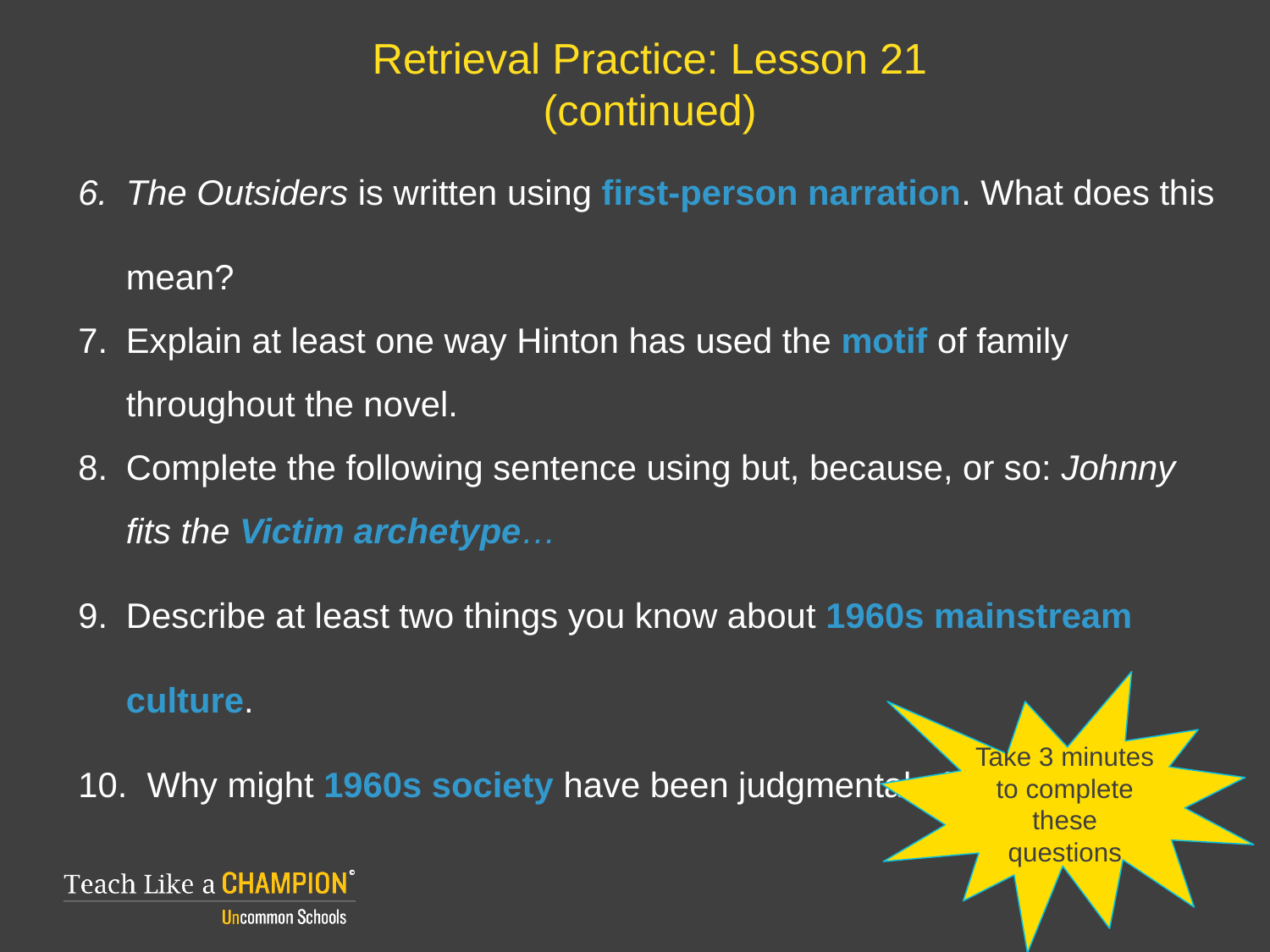

# Retrieval Practice: Lesson 21 (continued)

The Outsiders is written using first-person narration. What does this mean?
Explain at least one way Hinton has used the motif of family throughout the novel.
Complete the following sentence using but, because, or so: Johnny fits the Victim archetype…
Describe at least two things you know about 1960s mainstream culture.
  Why might 1960s society have been judgmental of the greasers?
Take 3 minutes to complete these questions